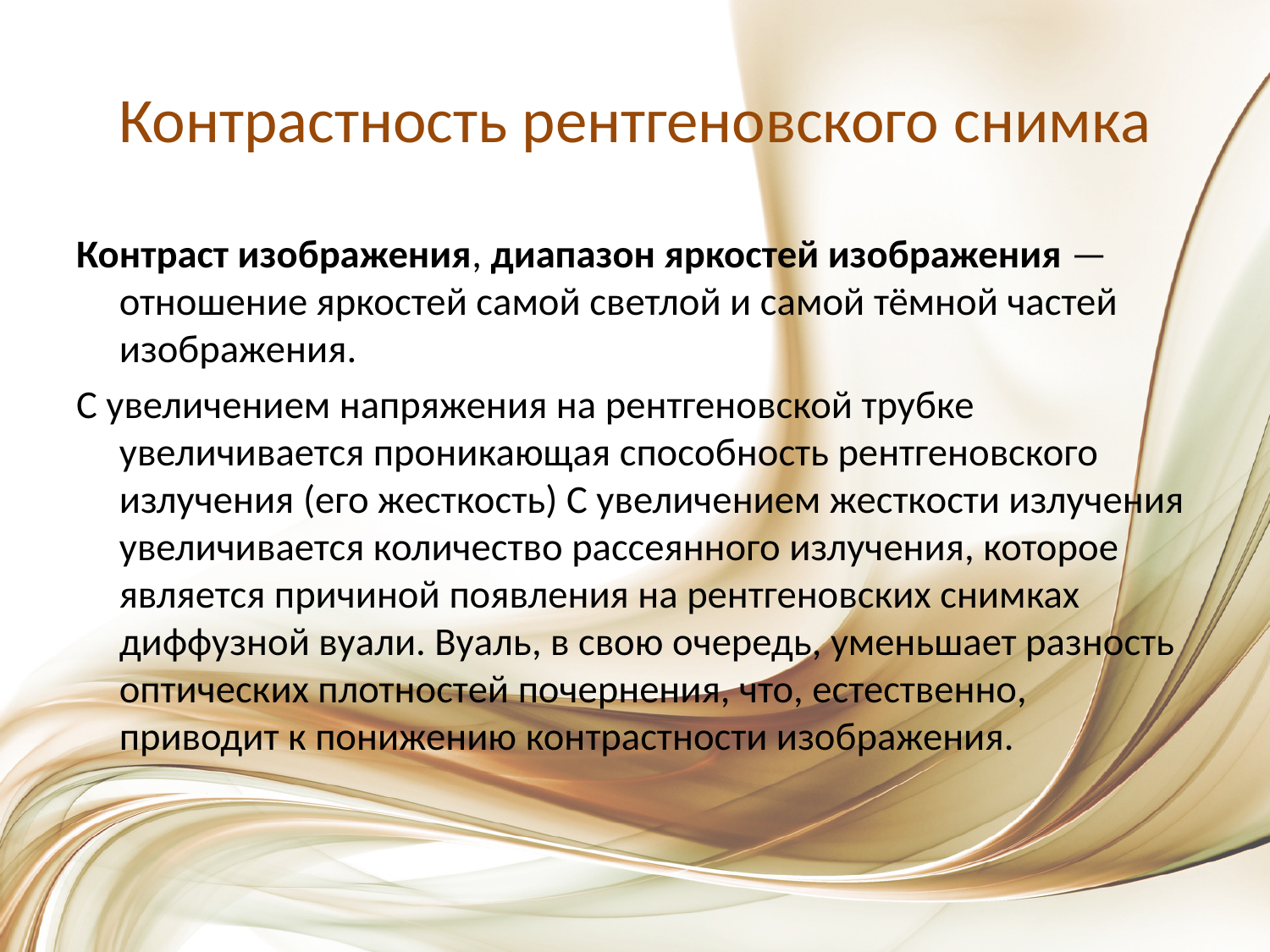

# Контрастность рентгеновского снимка
Контраст изображения, диапазон яркостей изображения — отношение яркостей самой светлой и самой тёмной частей изображения.
С увеличением напряжения на рентгеновской трубке увеличивается проникающая способность рентгеновского излучения (его жесткость) С увеличением жесткости излучения увеличивается количество рассеянного излучения, которое является причиной появления на рентгеновских снимках диффузной вуали. Вуаль, в свою очередь, уменьшает разность оптических плотностей почернения, что, естественно, приводит к понижению контрастности изображения.